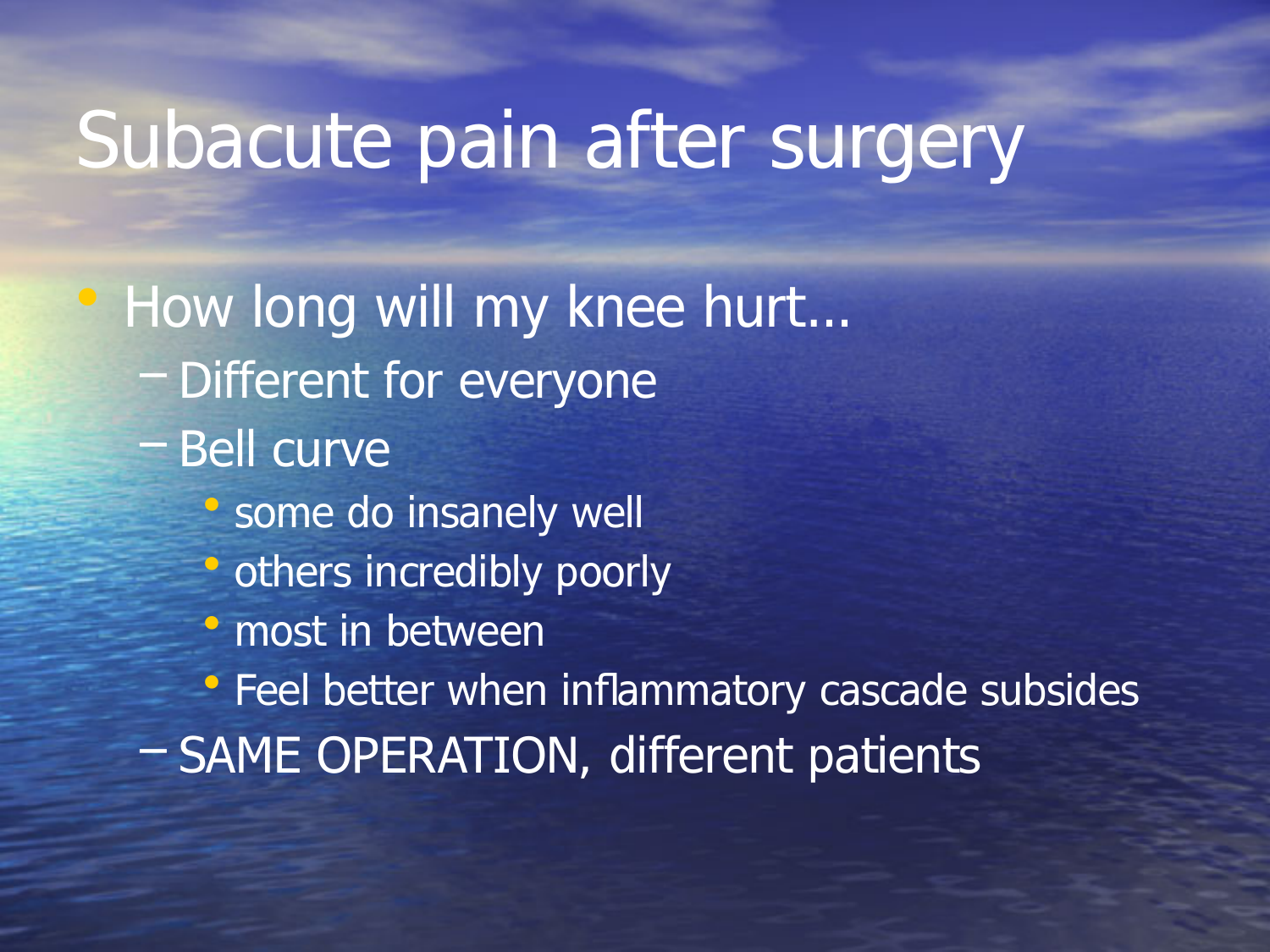

# Subacute pain after surgery
How long will my knee hurt…
Different for everyone
Bell curve
some do insanely well
others incredibly poorly
most in between
Feel better when inflammatory cascade subsides
SAME OPERATION, different patients